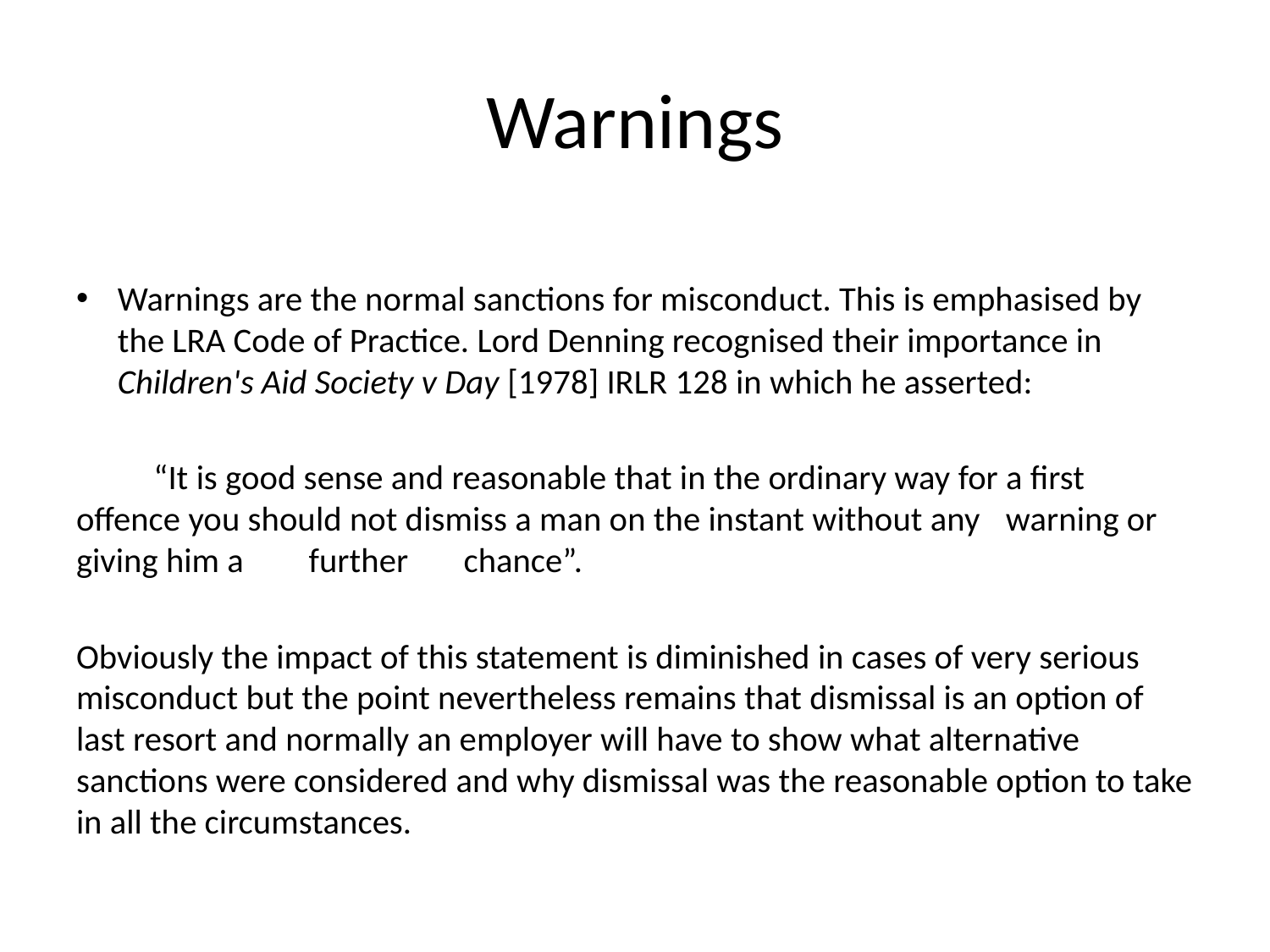

# Warnings

Warnings are the normal sanctions for misconduct. This is emphasised by the LRA Code of Practice. Lord Denning recognised their importance in Children's Aid Society v Day [1978] IRLR 128 in which he asserted:

	“It is good sense and reasonable that in the ordinary way for a first 	offence you should not dismiss a man on the instant without any 	warning or giving him a 	further 	chance”.

Obviously the impact of this statement is diminished in cases of very serious misconduct but the point nevertheless remains that dismissal is an option of last resort and normally an employer will have to show what alternative sanctions were considered and why dismissal was the reasonable option to take in all the circumstances.